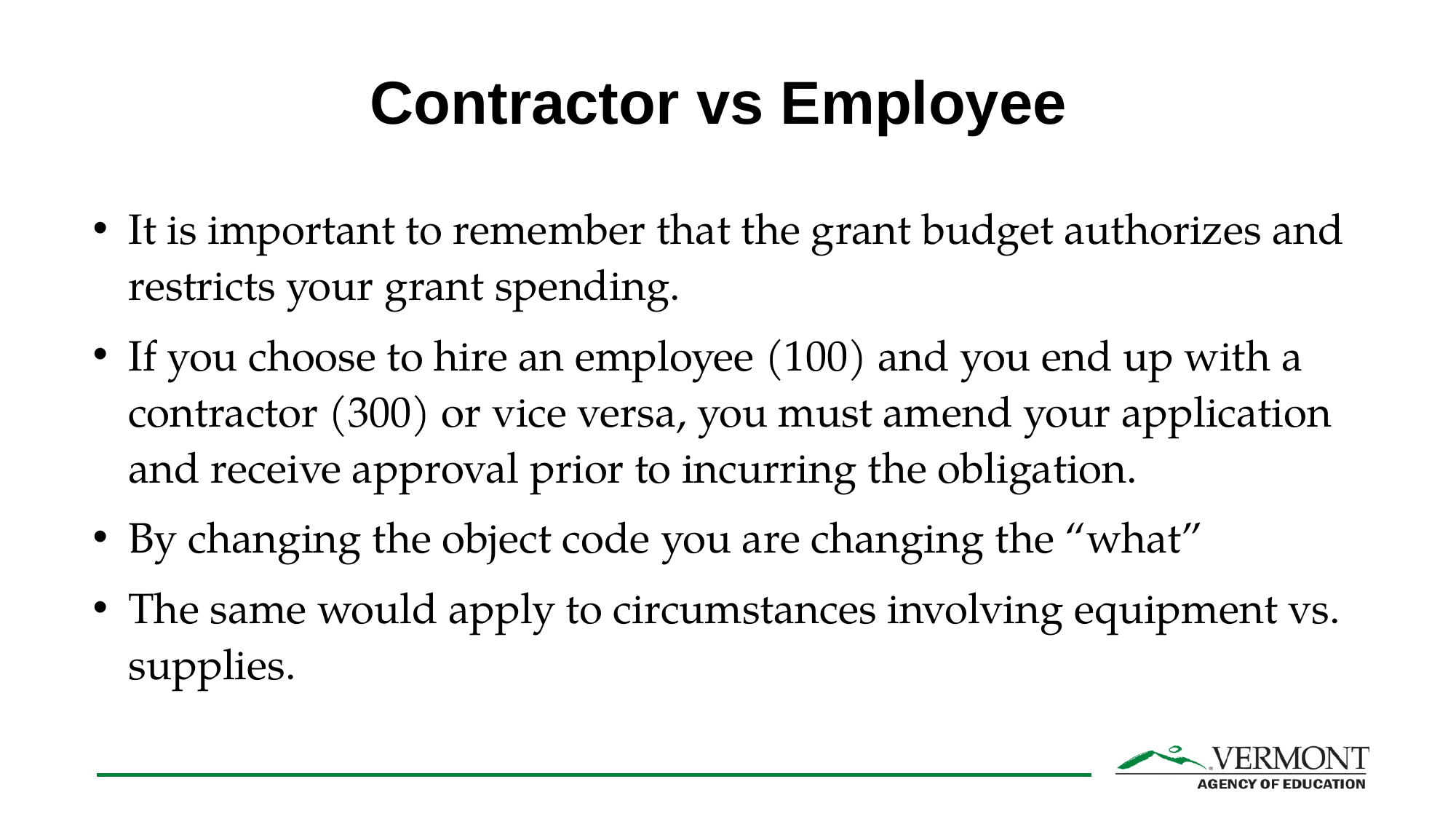

# Contractor vs Employee
It is important to remember that the grant budget authorizes and restricts your grant spending.
If you choose to hire an employee (100) and you end up with a contractor (300) or vice versa, you must amend your application and receive approval prior to incurring the obligation.
By changing the object code you are changing the “what”
The same would apply to circumstances involving equipment vs. supplies.